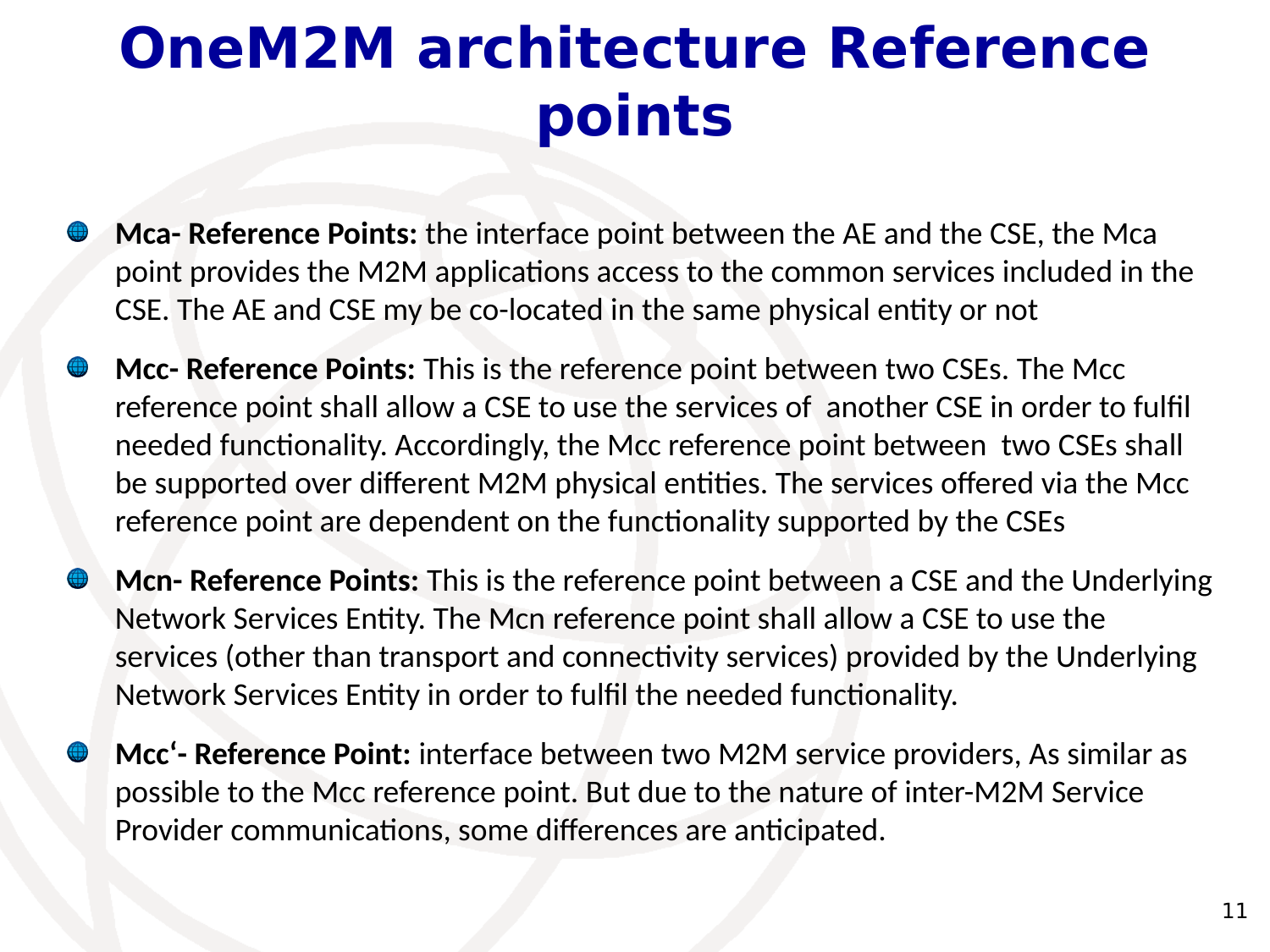

# OneM2M architecture Reference points
Mca- Reference Points: the interface point between the AE and the CSE, the Mca point provides the M2M applications access to the common services included in the CSE. The AE and CSE my be co-located in the same physical entity or not
Mcc- Reference Points: This is the reference point between two CSEs. The Mcc reference point shall allow a CSE to use the services of  another CSE in order to fulfil needed functionality. Accordingly, the Mcc reference point between  two CSEs shall be supported over different M2M physical entities. The services offered via the Mcc reference point are dependent on the functionality supported by the CSEs
Mcn- Reference Points: This is the reference point between a CSE and the Underlying Network Services Entity. The Mcn reference point shall allow a CSE to use the services (other than transport and connectivity services) provided by the Underlying Network Services Entity in order to fulfil the needed functionality.
Mcc‘- Reference Point: interface between two M2M service providers, As similar as possible to the Mcc reference point. But due to the nature of inter-M2M Service Provider communications, some differences are anticipated.
11